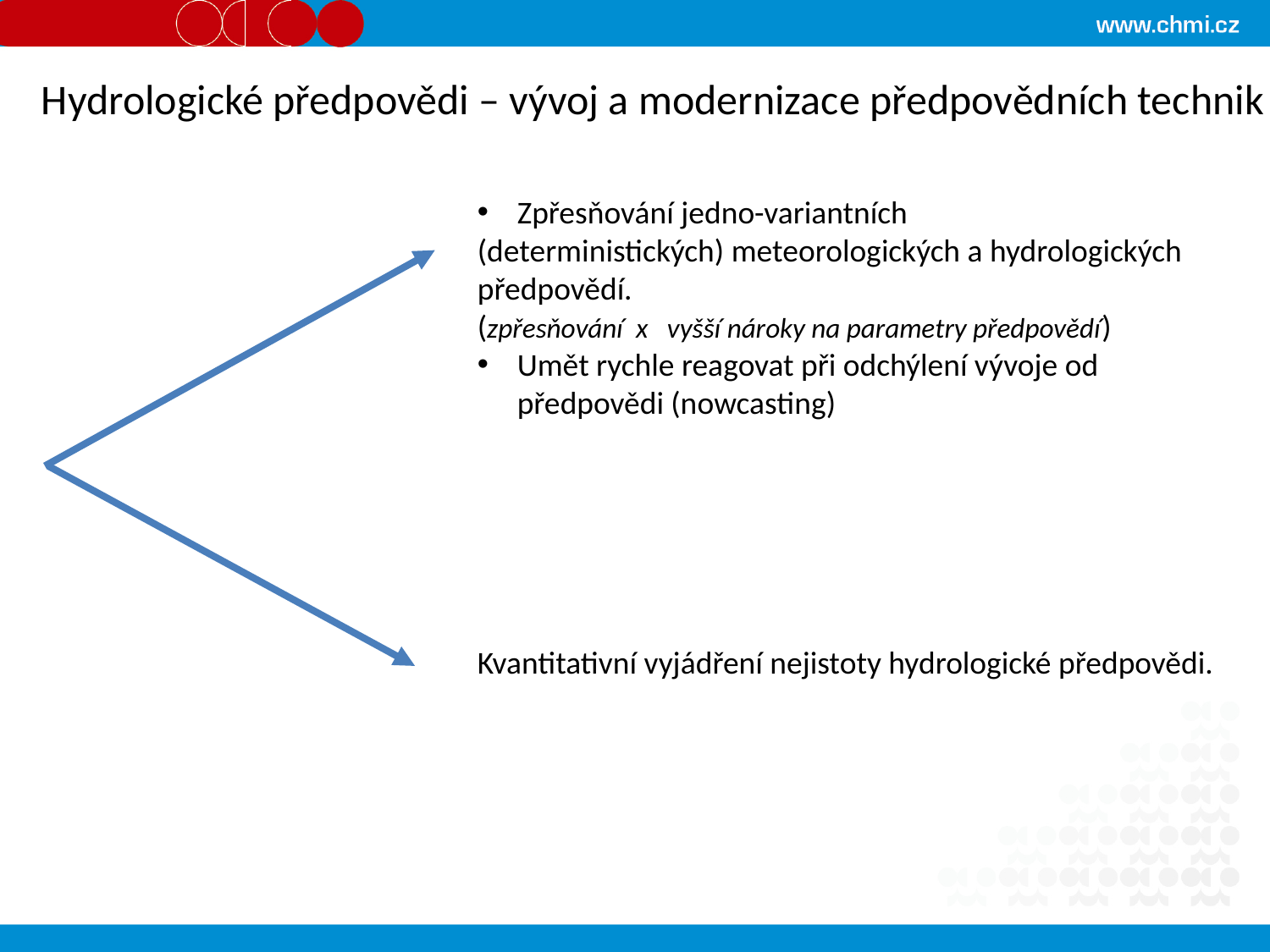

Hydrologické předpovědi – vývoj a modernizace předpovědních technik
Zpřesňování jedno-variantních
(deterministických) meteorologických a hydrologických předpovědí.
(zpřesňování  x   vyšší nároky na parametry předpovědí)
Umět rychle reagovat při odchýlení vývoje od předpovědi (nowcasting)
Kvantitativní vyjádření nejistoty hydrologické předpovědi.